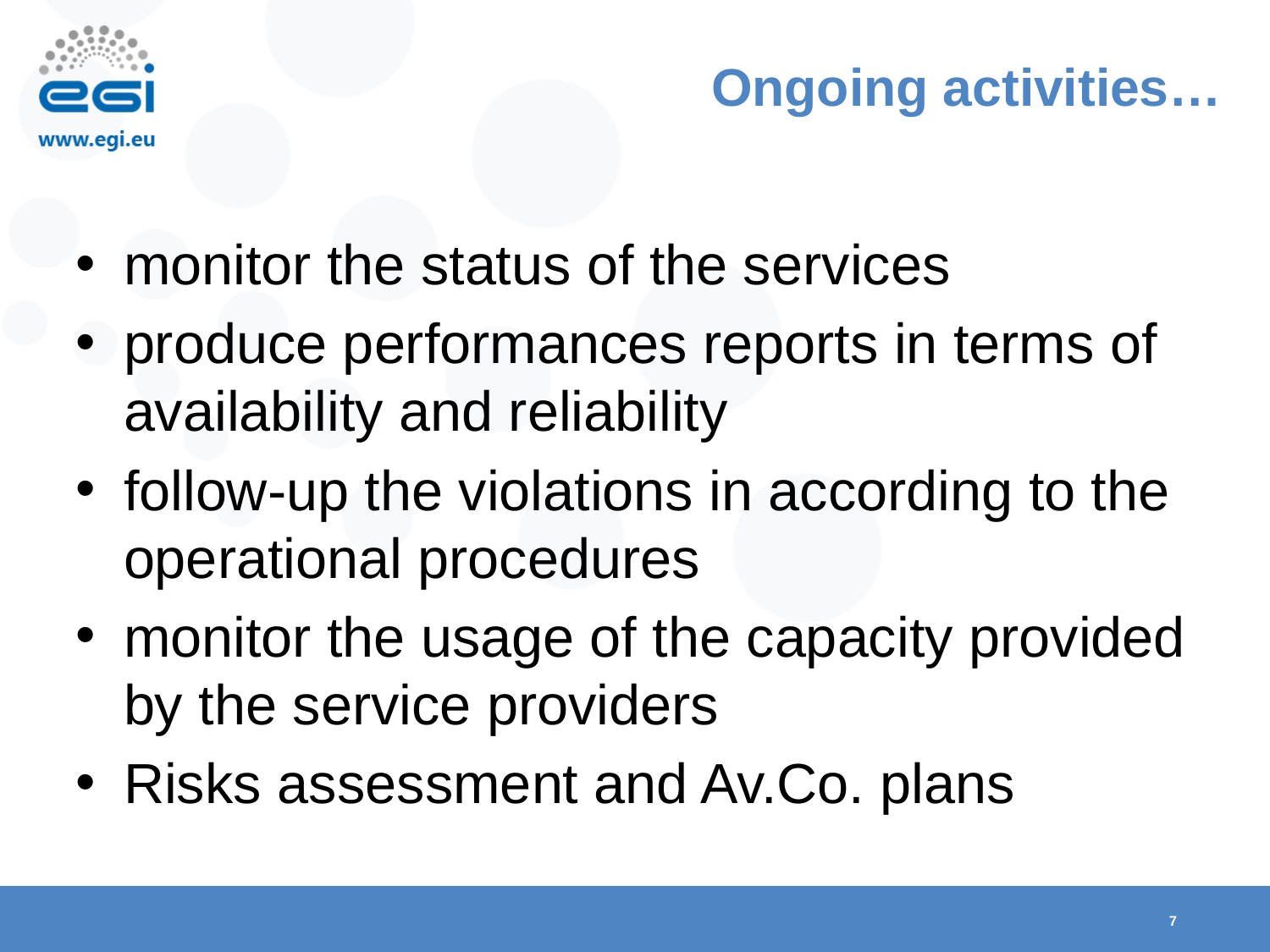

# Ongoing activities…
monitor the status of the services
produce performances reports in terms of availability and reliability
follow-up the violations in according to the operational procedures
monitor the usage of the capacity provided by the service providers
Risks assessment and Av.Co. plans